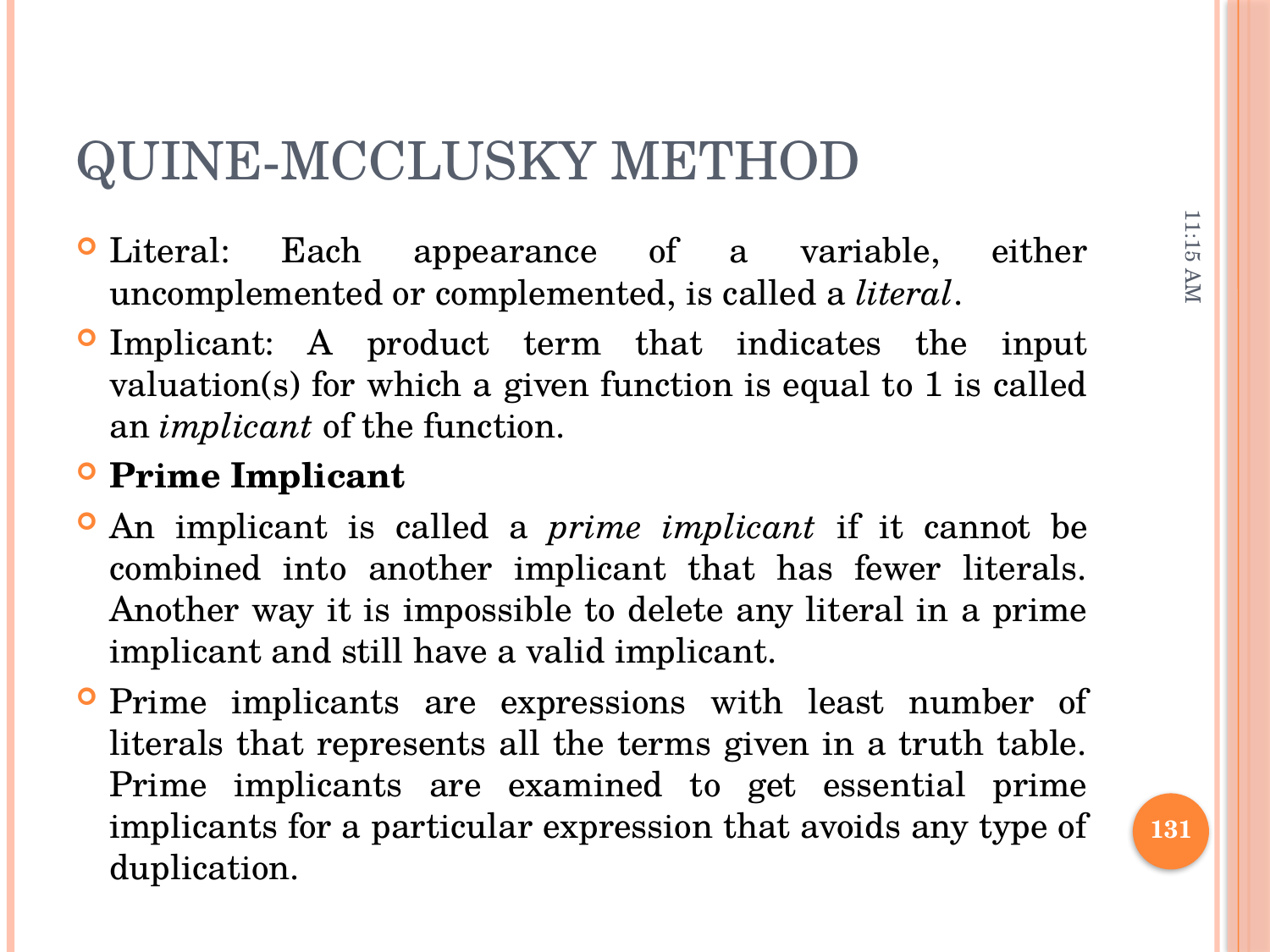

# QUINE-McCLUSKY METHOD
11:15 AM
Literal: Each appearance of a variable, either uncomplemented or complemented, is called a literal.
Implicant: A product term that indicates the input valuation(s) for which a given function is equal to 1 is called an implicant of the function.
Prime Implicant
An implicant is called a prime implicant if it cannot be combined into another implicant that has fewer literals. Another way it is impossible to delete any literal in a prime implicant and still have a valid implicant.
Prime implicants are expressions with least number of literals that represents all the terms given in a truth table. Prime implicants are examined to get essential prime implicants for a particular expression that avoids any type of duplication.
131